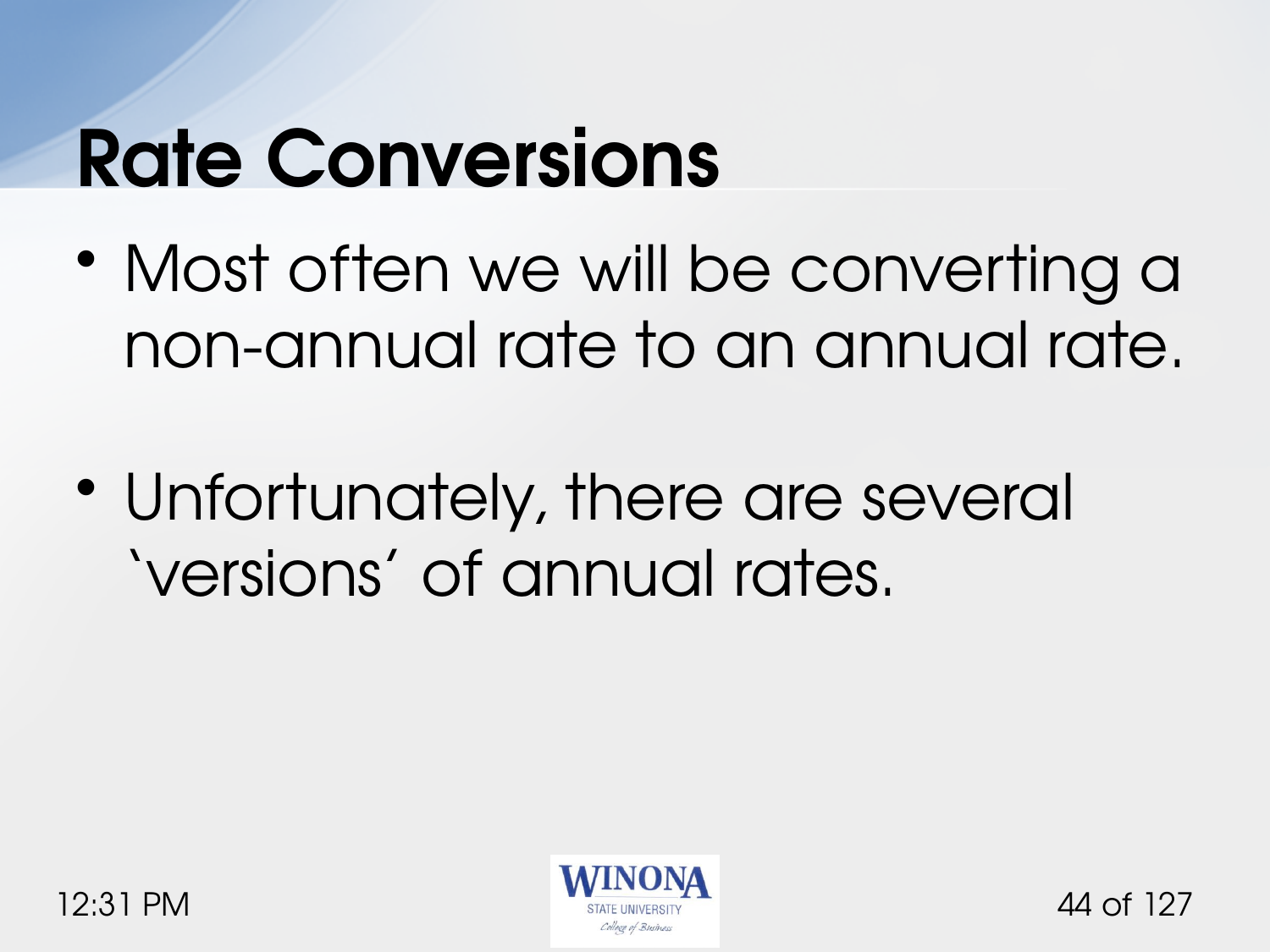

# Rate Conversions
Most often we will be converting a non-annual rate to an annual rate.

Unfortunately, there are several ‘versions’ of annual rates.